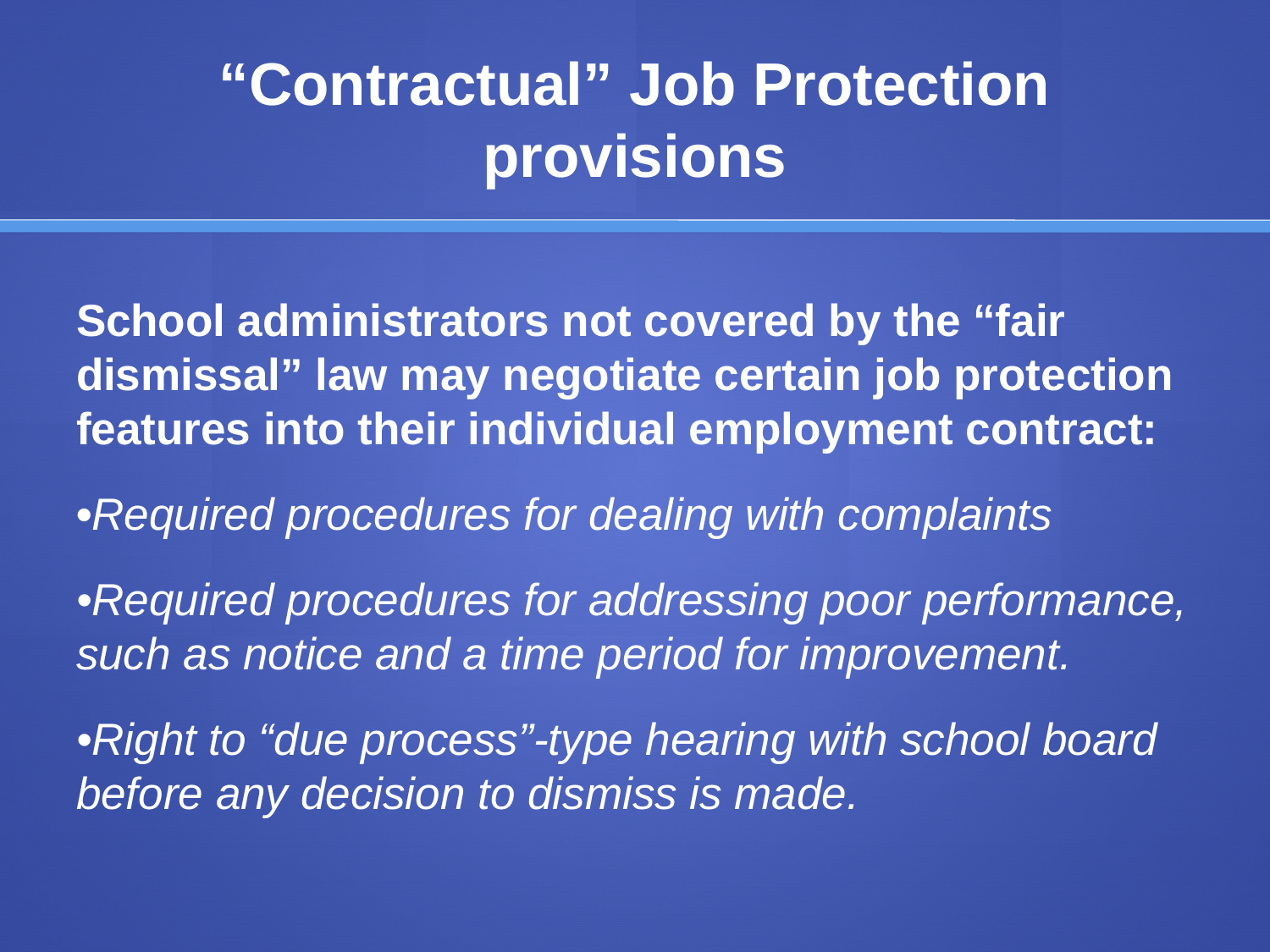

# “Contractual” Job Protection provisions
School administrators not covered by the “fair dismissal” law may negotiate certain job protection features into their individual employment contract:
•Required procedures for dealing with complaints
•Required procedures for addressing poor performance, such as notice and a time period for improvement.
•Right to “due process”-type hearing with school board before any decision to dismiss is made.